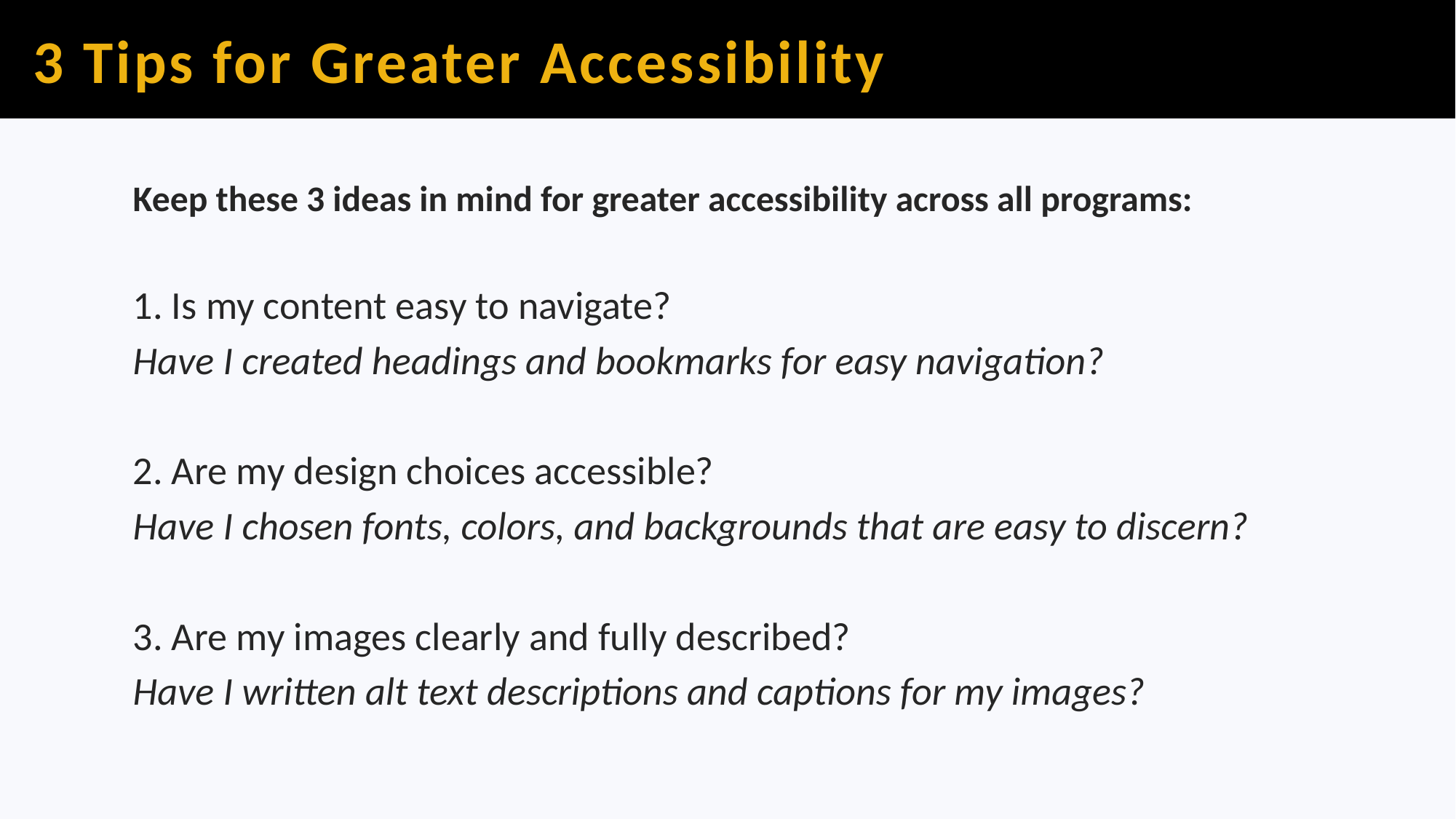

# 3 Tips for Greater Accessibility
Keep these 3 ideas in mind for greater accessibility across all programs:
1. Is my content easy to navigate?
Have I created headings and bookmarks for easy navigation?

2. Are my design choices accessible?
Have I chosen fonts, colors, and backgrounds that are easy to discern?

3. Are my images clearly and fully described?
Have I written alt text descriptions and captions for my images?